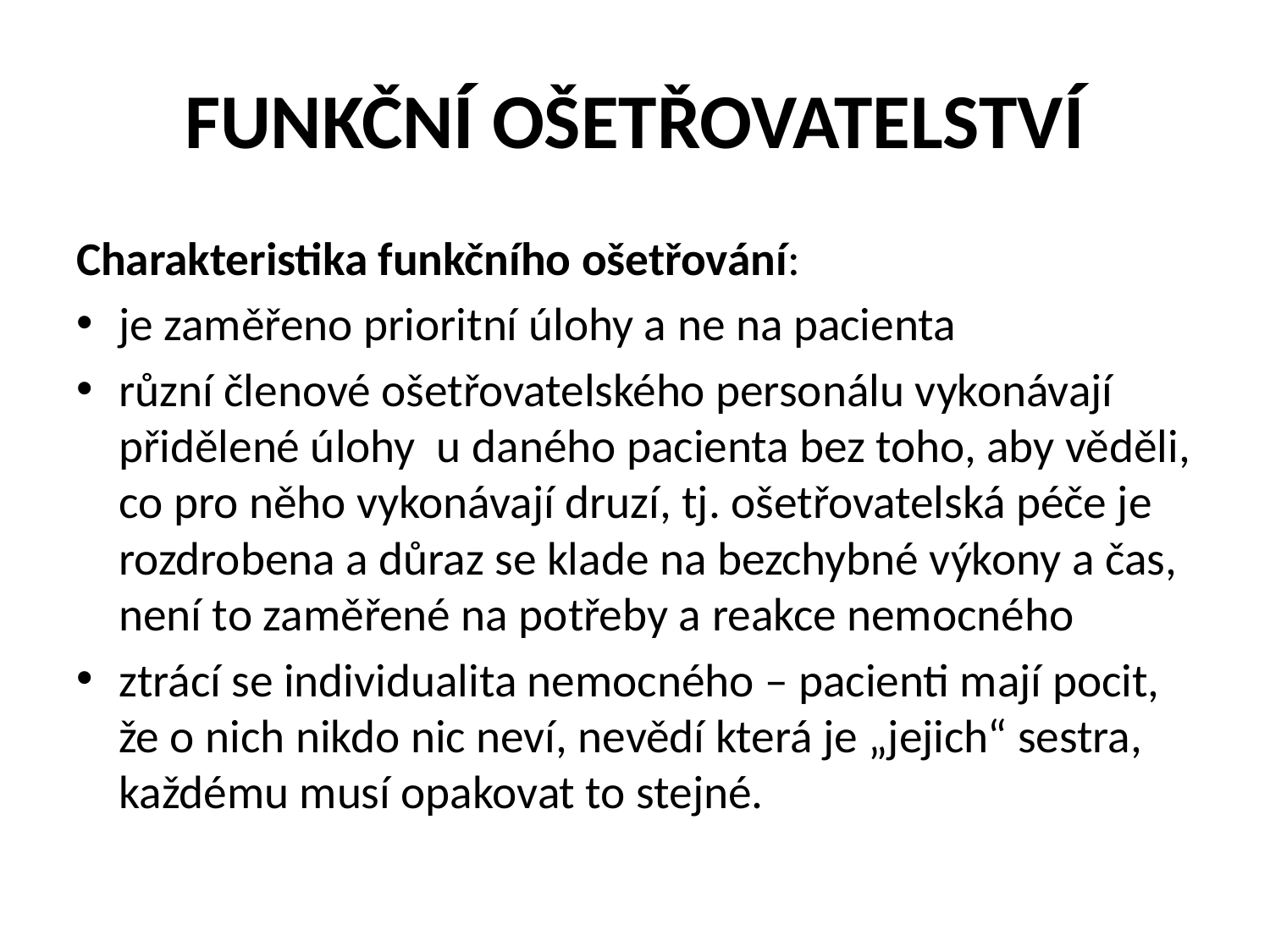

# FUNKČNÍ OŠETŘOVATELSTVÍ
Charakteristika funkčního ošetřování:
je zaměřeno prioritní úlohy a ne na pacienta
různí členové ošetřovatelského personálu vykonávají přidělené úlohy  u daného pacienta bez toho, aby věděli, co pro něho vykonávají druzí, tj. ošetřovatelská péče je rozdrobena a důraz se klade na bezchybné výkony a čas, není to zaměřené na potřeby a reakce nemocného
ztrácí se individualita nemocného – pacienti mají pocit, že o nich nikdo nic neví, nevědí která je „jejich“ sestra, každému musí opakovat to stejné.